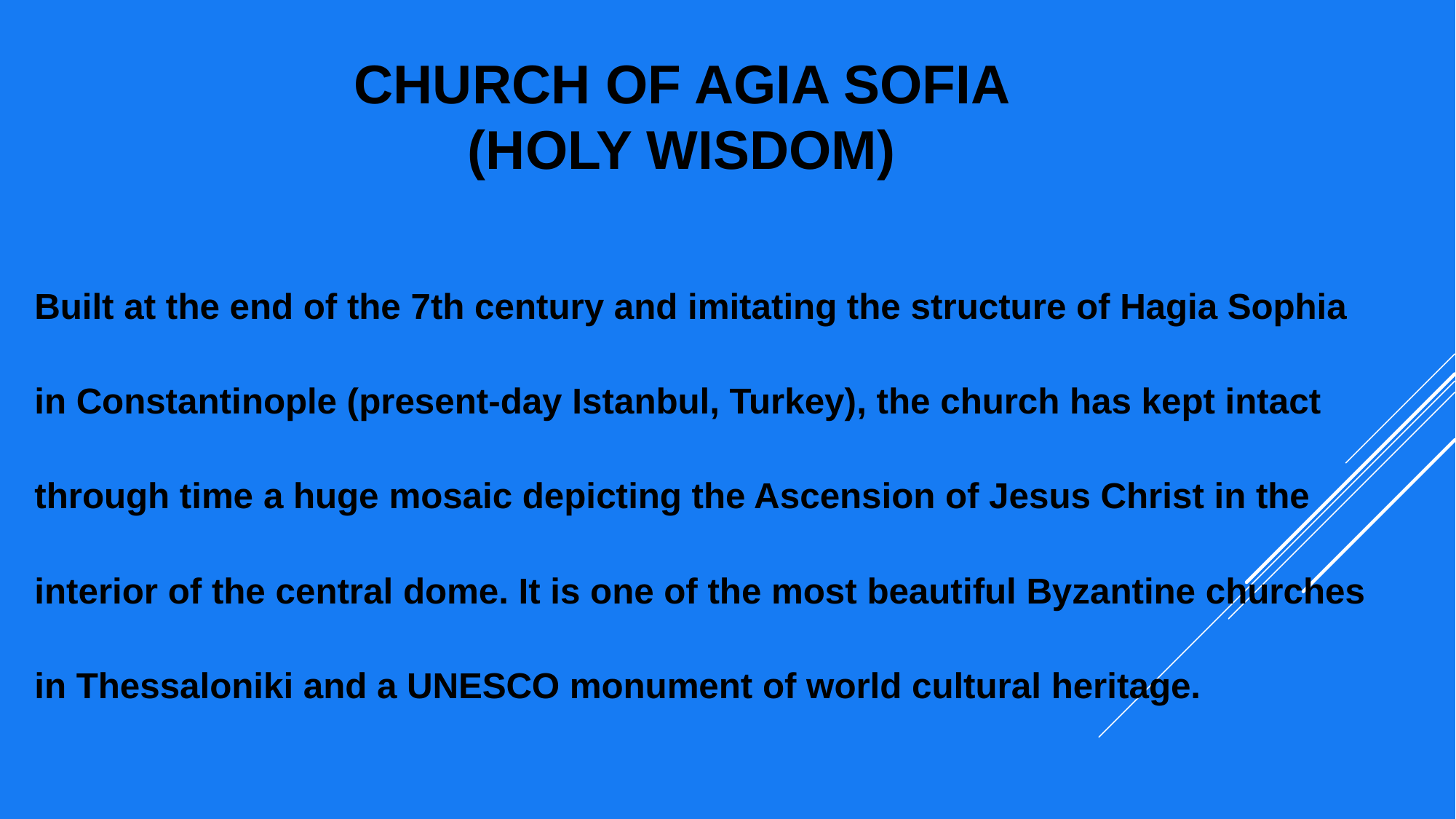

# Church of Agia Sofia (Holy Wisdom)
Built at the end of the 7th century and imitating the structure of Hagia Sophia in Constantinople (present-day Istanbul, Turkey), the church has kept intact through time a huge mosaic depicting the Ascension of Jesus Christ in the interior of the central dome. It is one of the most beautiful Byzantine churches in Thessaloniki and a UNESCO monument of world cultural heritage.